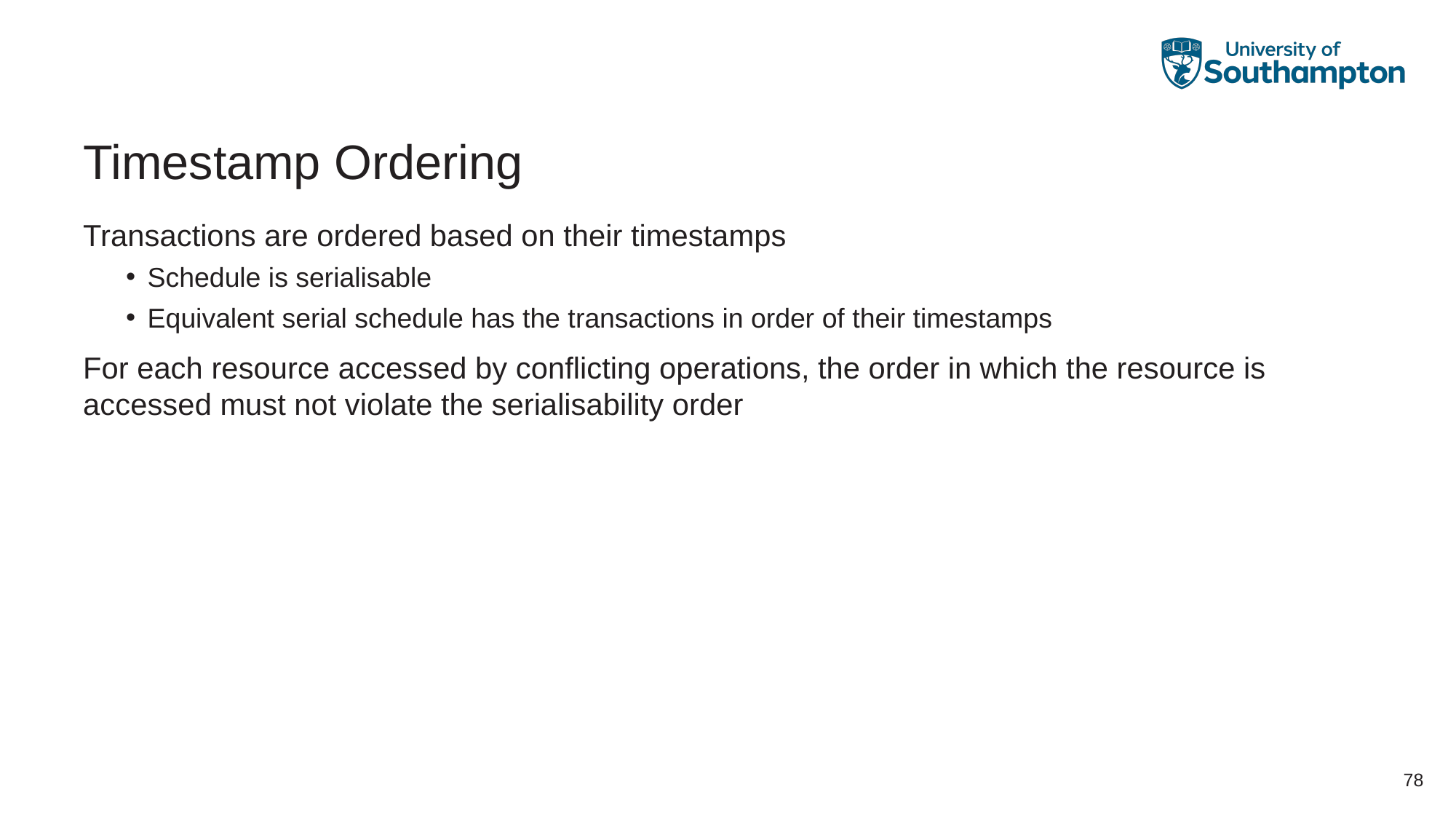

# Timestamp Ordering
Transactions are ordered based on their timestamps
Schedule is serialisable
Equivalent serial schedule has the transactions in order of their timestamps
For each resource accessed by conflicting operations, the order in which the resource is accessed must not violate the serialisability order